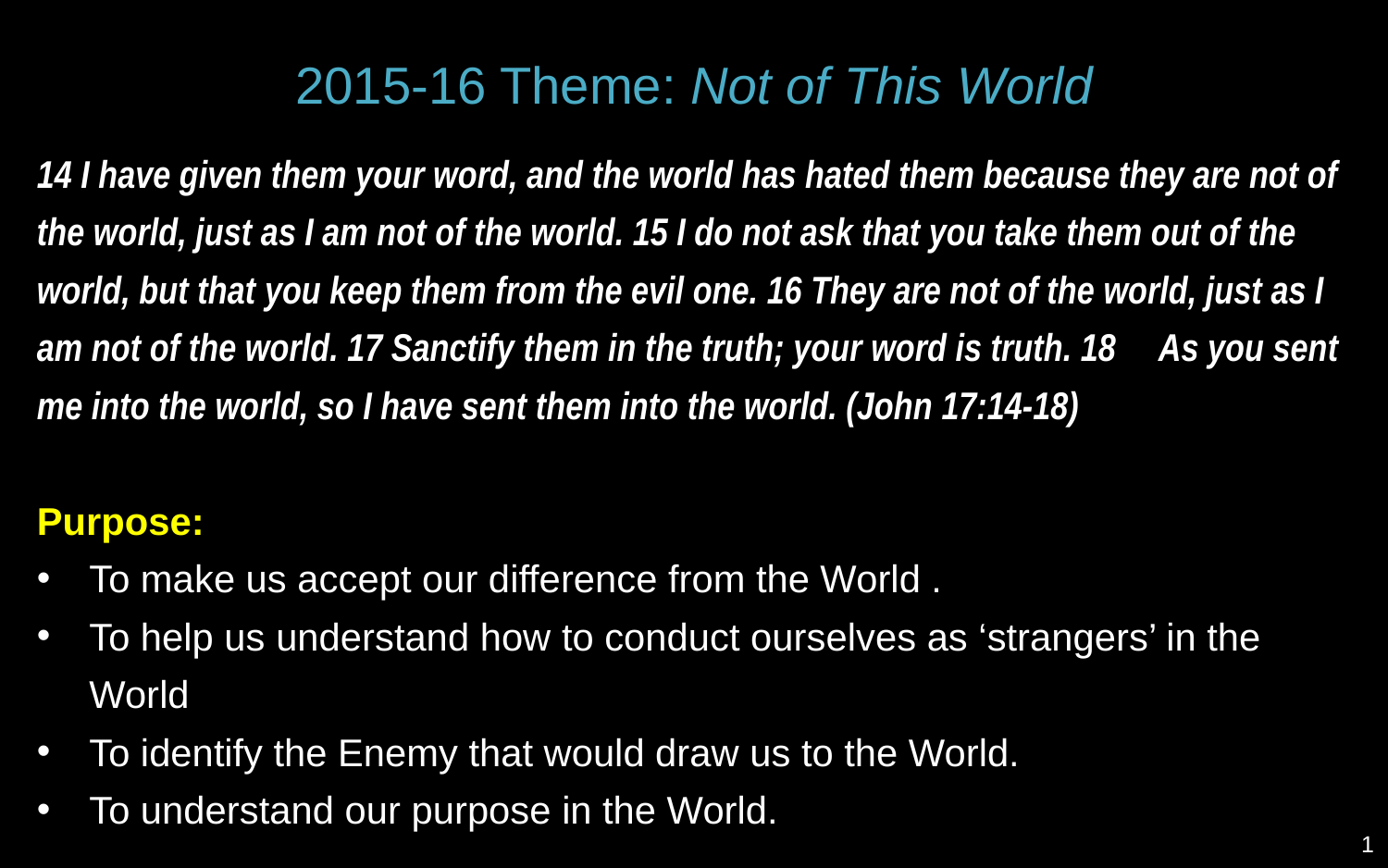

# 2015-16 Theme: Not of This World
14 I have given them your word, and the world has hated them because they are not of the world, just as I am not of the world. 15 I do not ask that you take them out of the world, but that you keep them from the evil one. 16 They are not of the world, just as I am not of the world. 17 Sanctify them in the truth; your word is truth. 18     As you sent me into the world, so I have sent them into the world. (John 17:14-18)

Purpose:
To make us accept our difference from the World .
To help us understand how to conduct ourselves as ‘strangers’ in the World
To identify the Enemy that would draw us to the World.
To understand our purpose in the World.

1